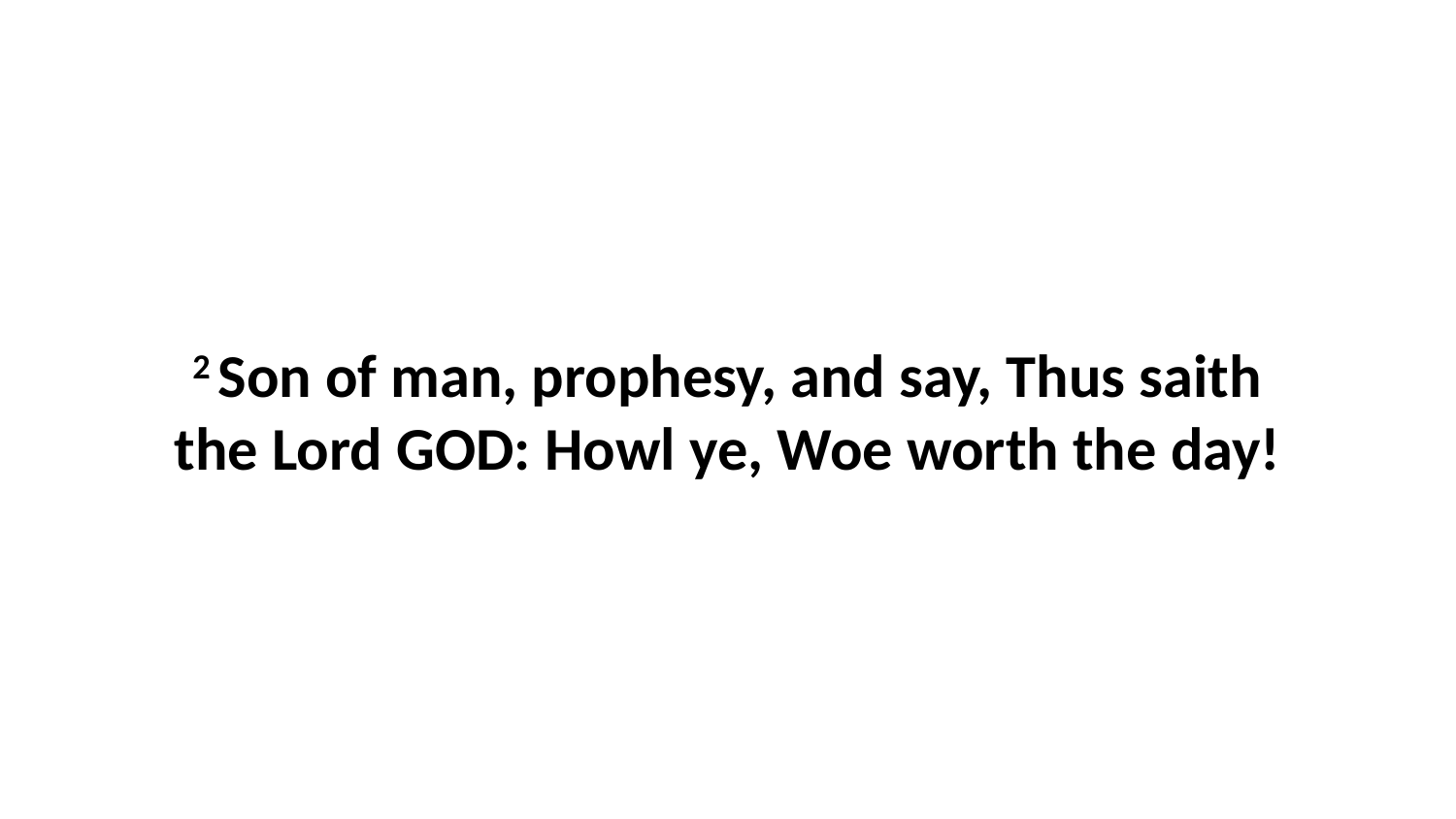

2 Son of man, prophesy, and say, Thus saith the Lord GOD: Howl ye, Woe worth the day!